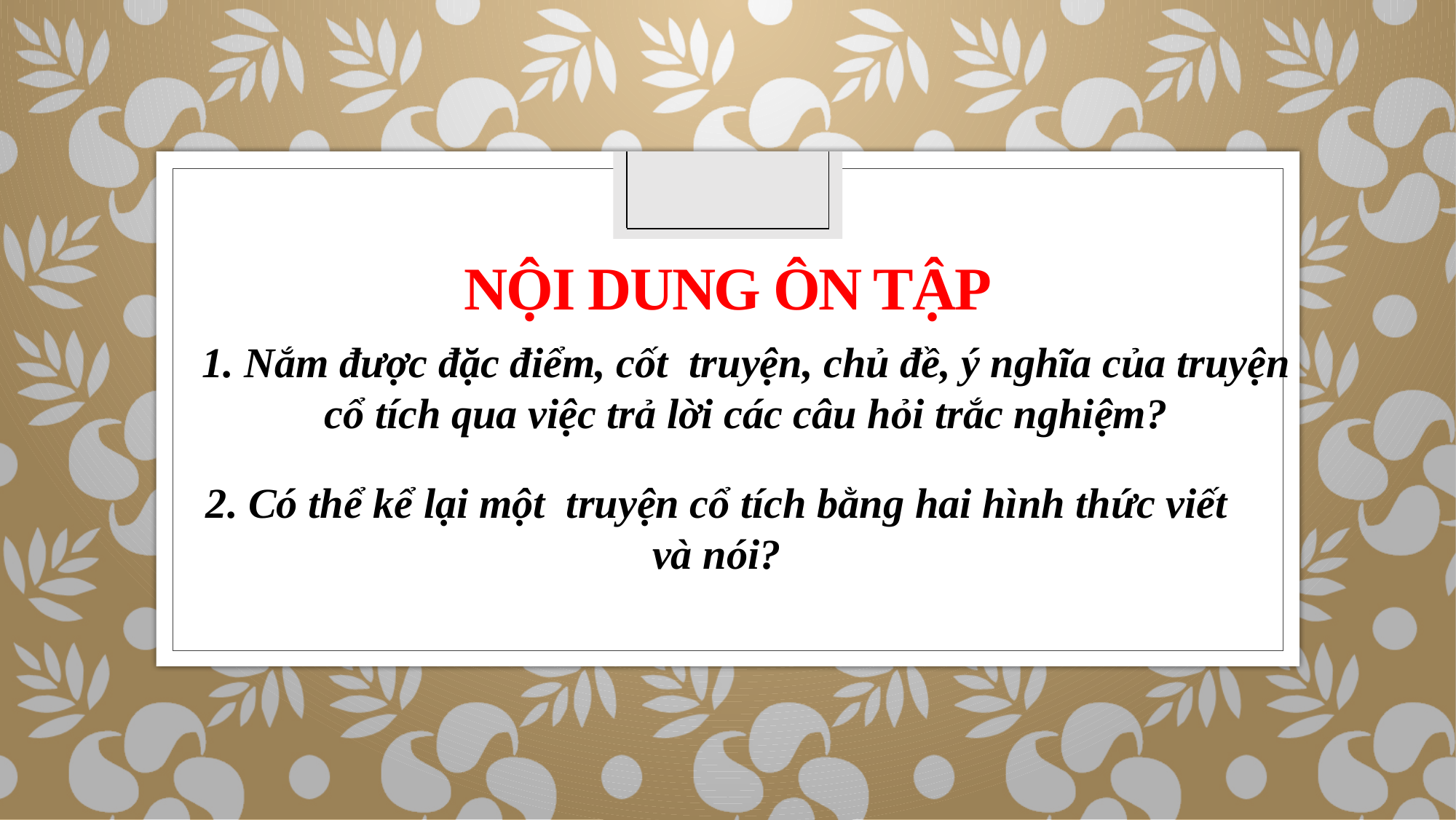

# NỘI DUNG ÔN TẬP
1. Nắm được đặc điểm, cốt  truyện, chủ đề, ý nghĩa của truyện cổ tích qua việc trả lời các câu hỏi trắc nghiệm?
2. Có thể kể lại một  truyện cổ tích bằng hai hình thức viết và nói?